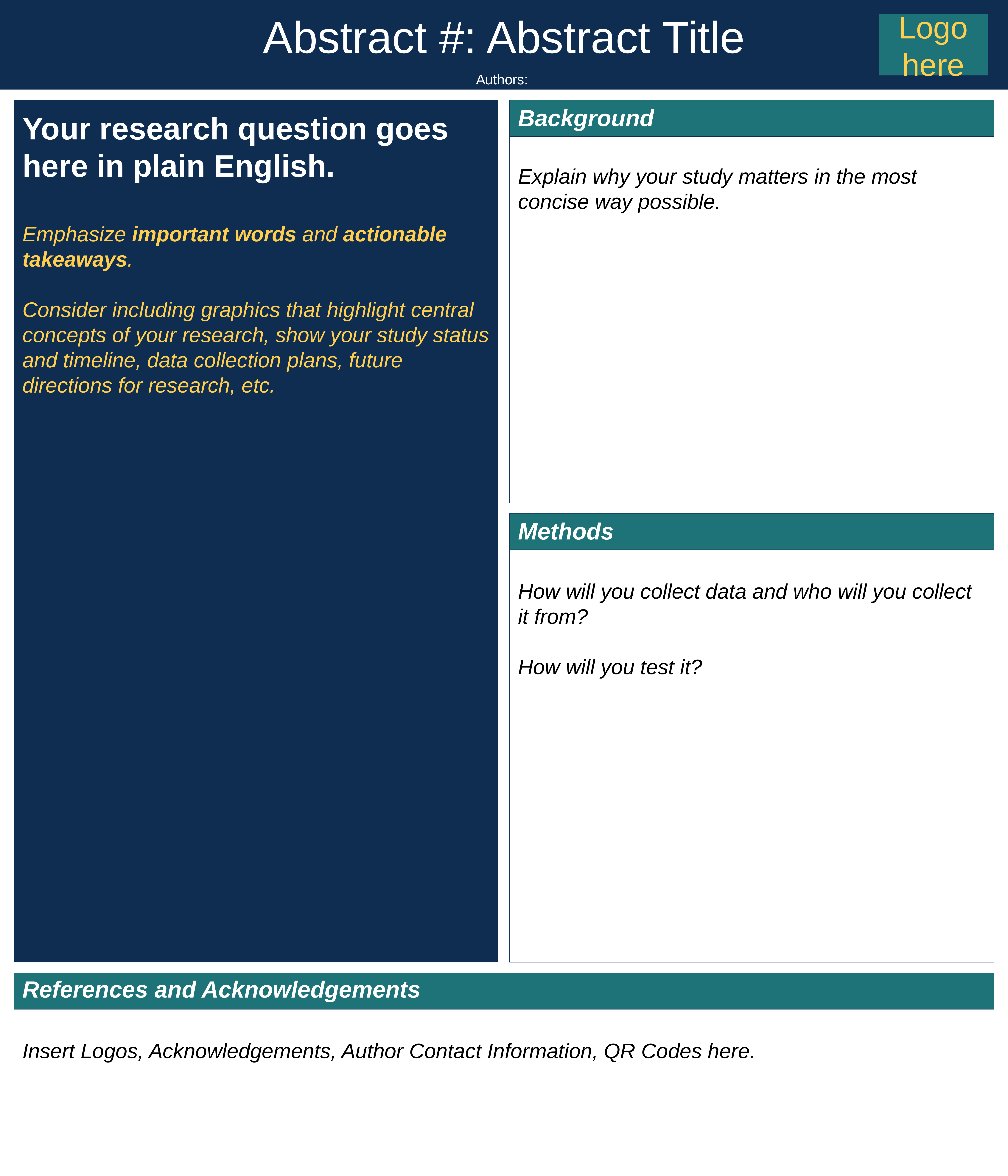

Abstract #: Abstract Title

Authors:
Logo here
Background

Explain why your study matters in the most concise way possible.

Your research question goes here in plain English.

Emphasize important words and actionable takeaways.

Consider including graphics that highlight central concepts of your research, show your study status and timeline, data collection plans, future directions for research, etc.

Methods

How will you collect data and who will you collect it from?

How will you test it?

References and Acknowledgements

Insert Logos, Acknowledgements, Author Contact Information, QR Codes here.